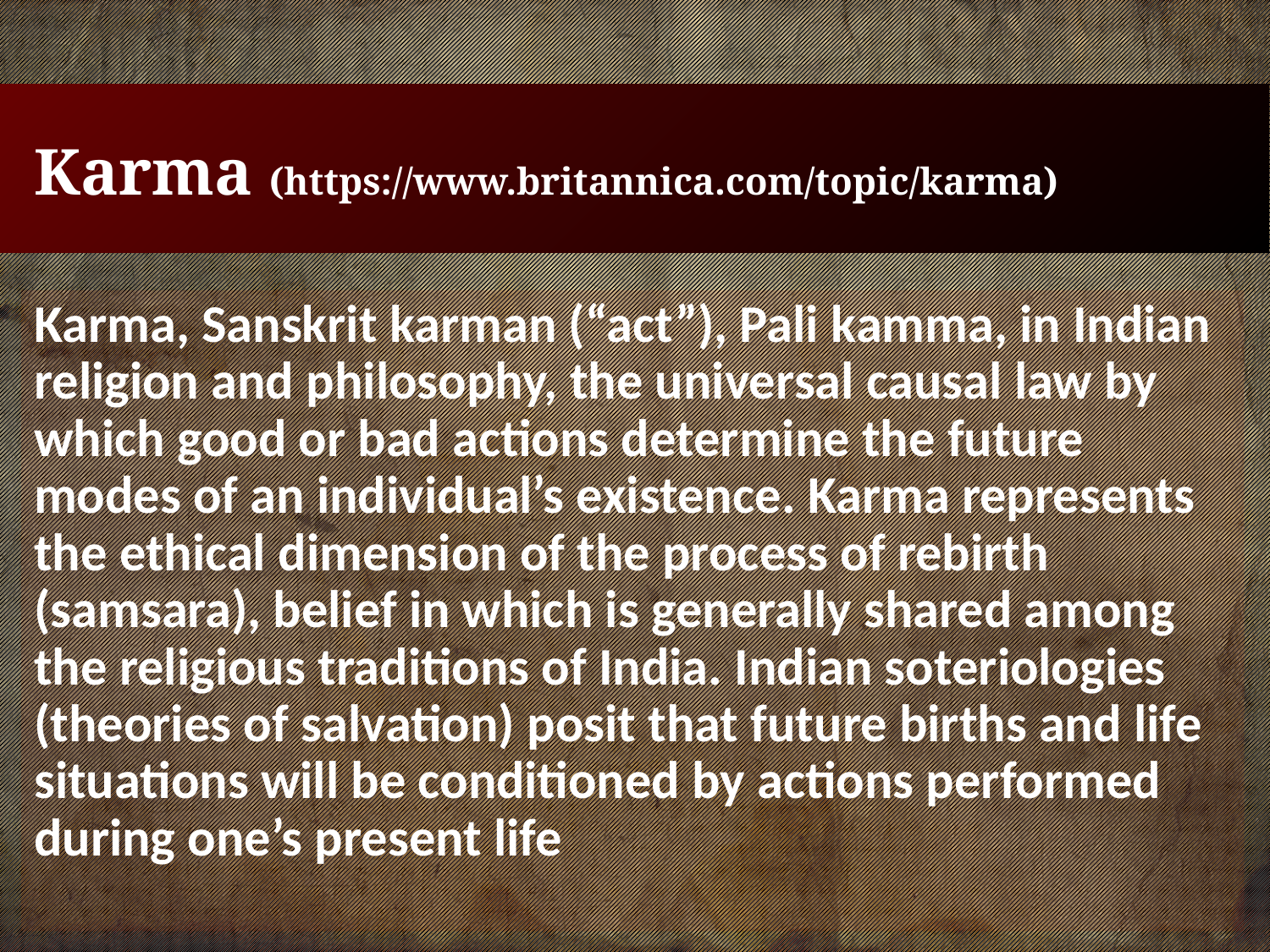

# Karma (https://www.britannica.com/topic/karma)
Karma, Sanskrit karman (“act”), Pali kamma, in Indian religion and philosophy, the universal causal law by which good or bad actions determine the future modes of an individual’s existence. Karma represents the ethical dimension of the process of rebirth (samsara), belief in which is generally shared among the religious traditions of India. Indian soteriologies (theories of salvation) posit that future births and life situations will be conditioned by actions performed during one’s present life